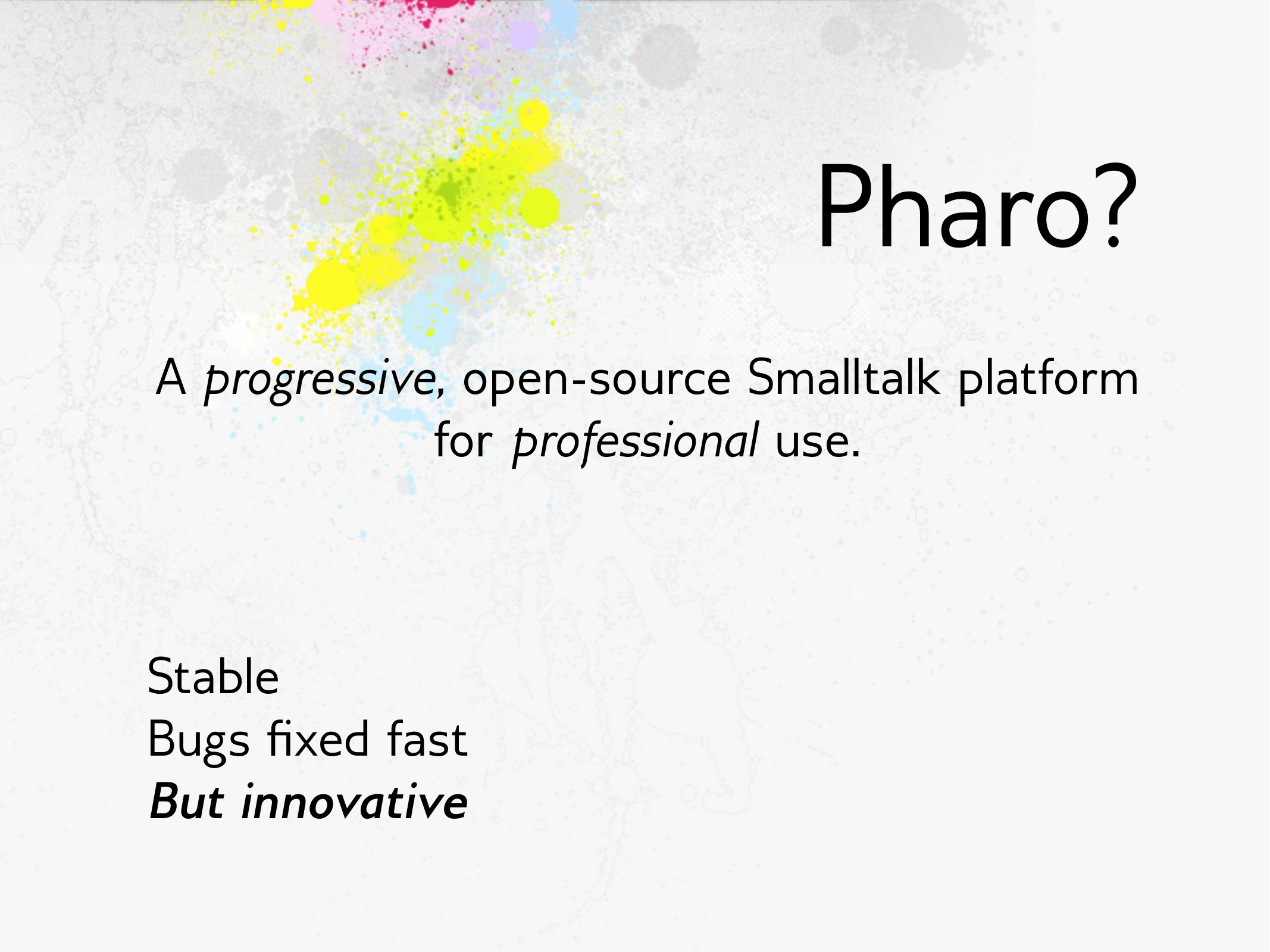

Pharo?
A progressive, open-source Smalltalk platform for professional use.

Stable
Bugs fixed fast
But innovative